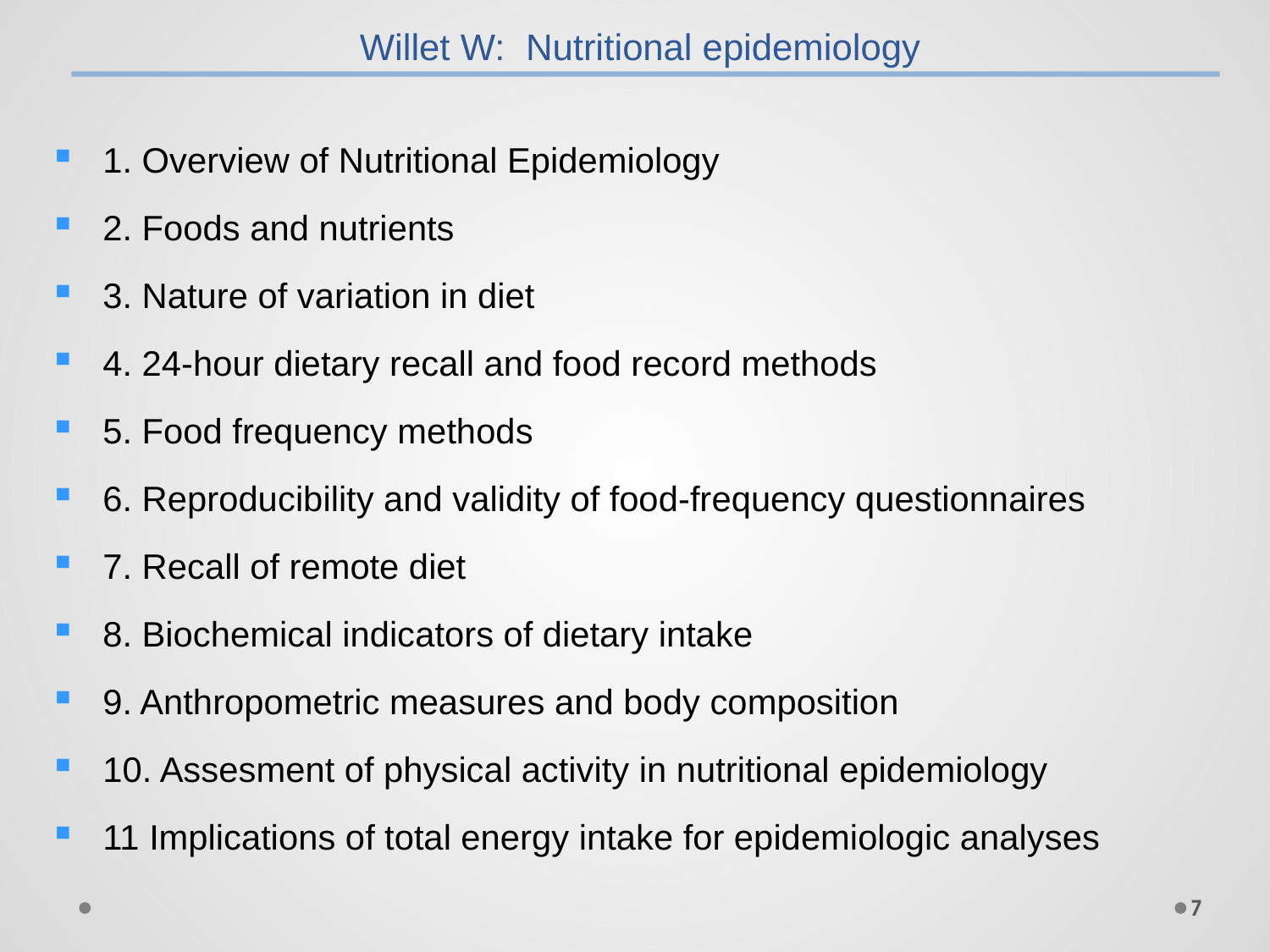

Willet W:  Nutritional epidemiology

1. Overview of Nutritional Epidemiology
2. Foods and nutrients
3. Nature of variation in diet
4. 24-hour dietary recall and food record methods
5. Food frequency methods
6. Reproducibility and validity of food-frequency questionnaires
7. Recall of remote diet
8. Biochemical indicators of dietary intake
9. Anthropometric measures and body composition
10. Assesment of physical activity in nutritional epidemiology
11 Implications of total energy intake for epidemiologic analyses

7